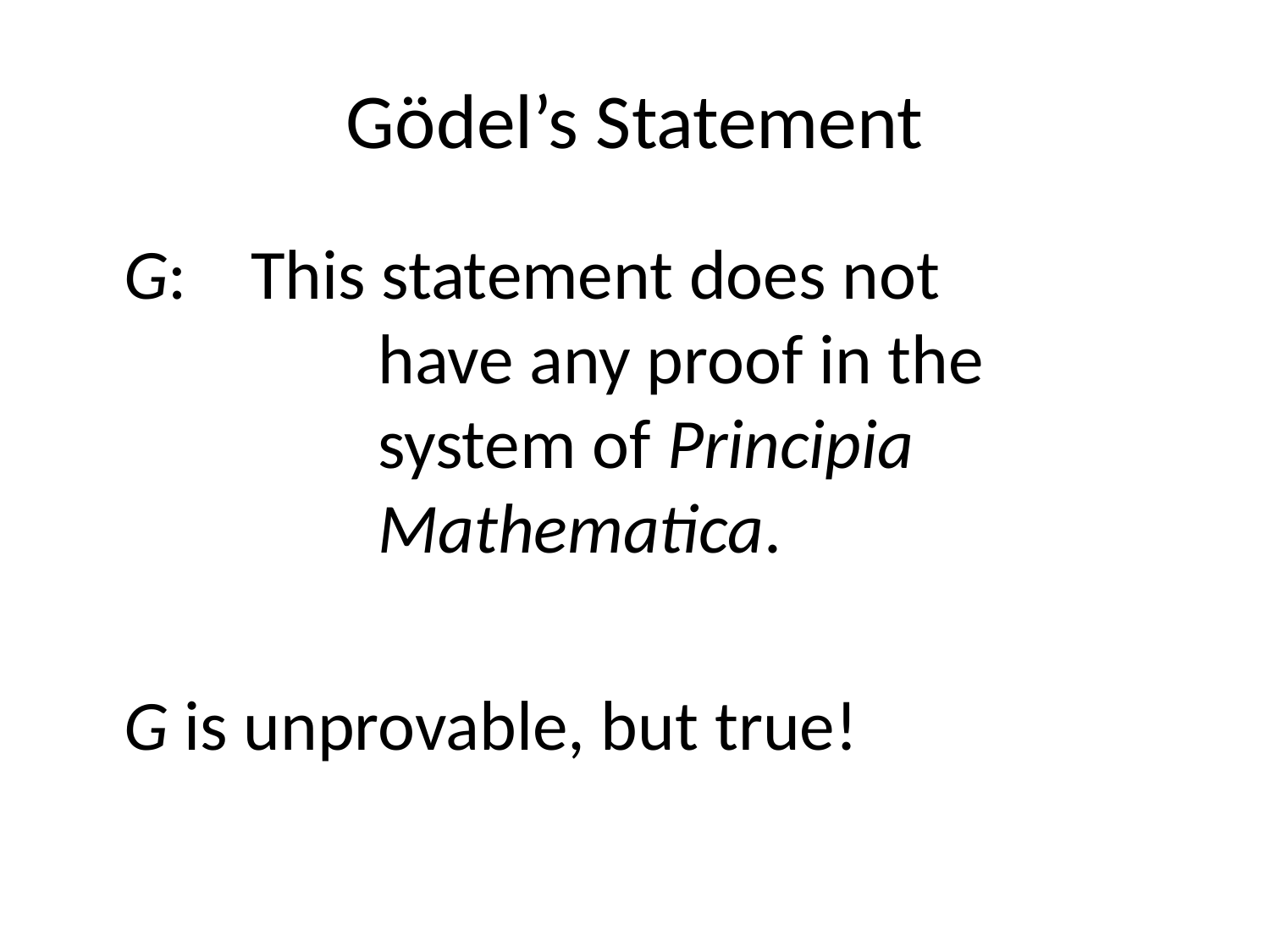

# Gödel’s Statement
	G: 	This statement does not
			have any proof in the
			system of Principia
			Mathematica.

	G is unprovable, but true!